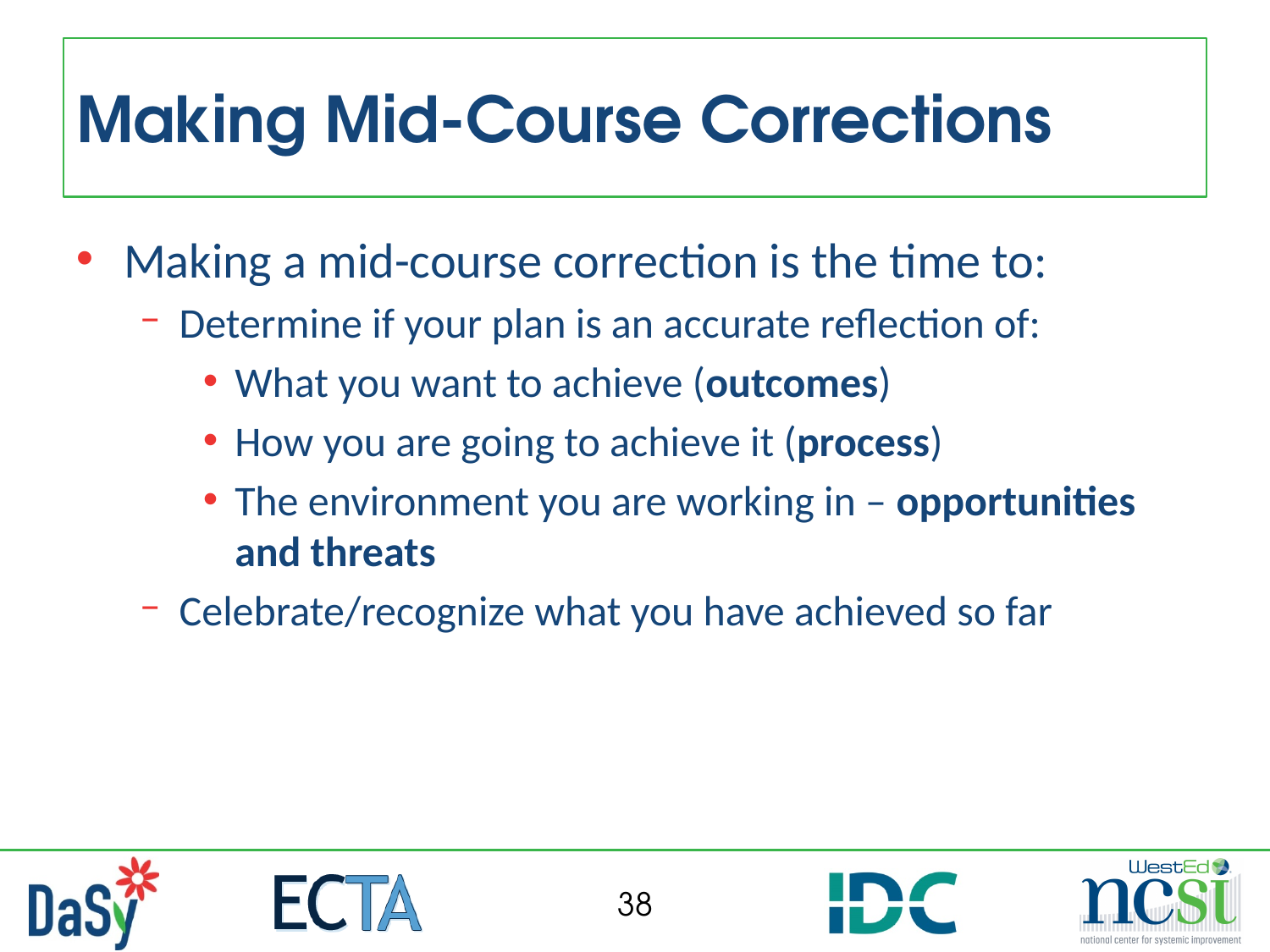

# Making Mid-Course Corrections
Making a mid-course correction is the time to:
Determine if your plan is an accurate reflection of:
What you want to achieve (outcomes)
How you are going to achieve it (process)
The environment you are working in – opportunities and threats
Celebrate/recognize what you have achieved so far
38